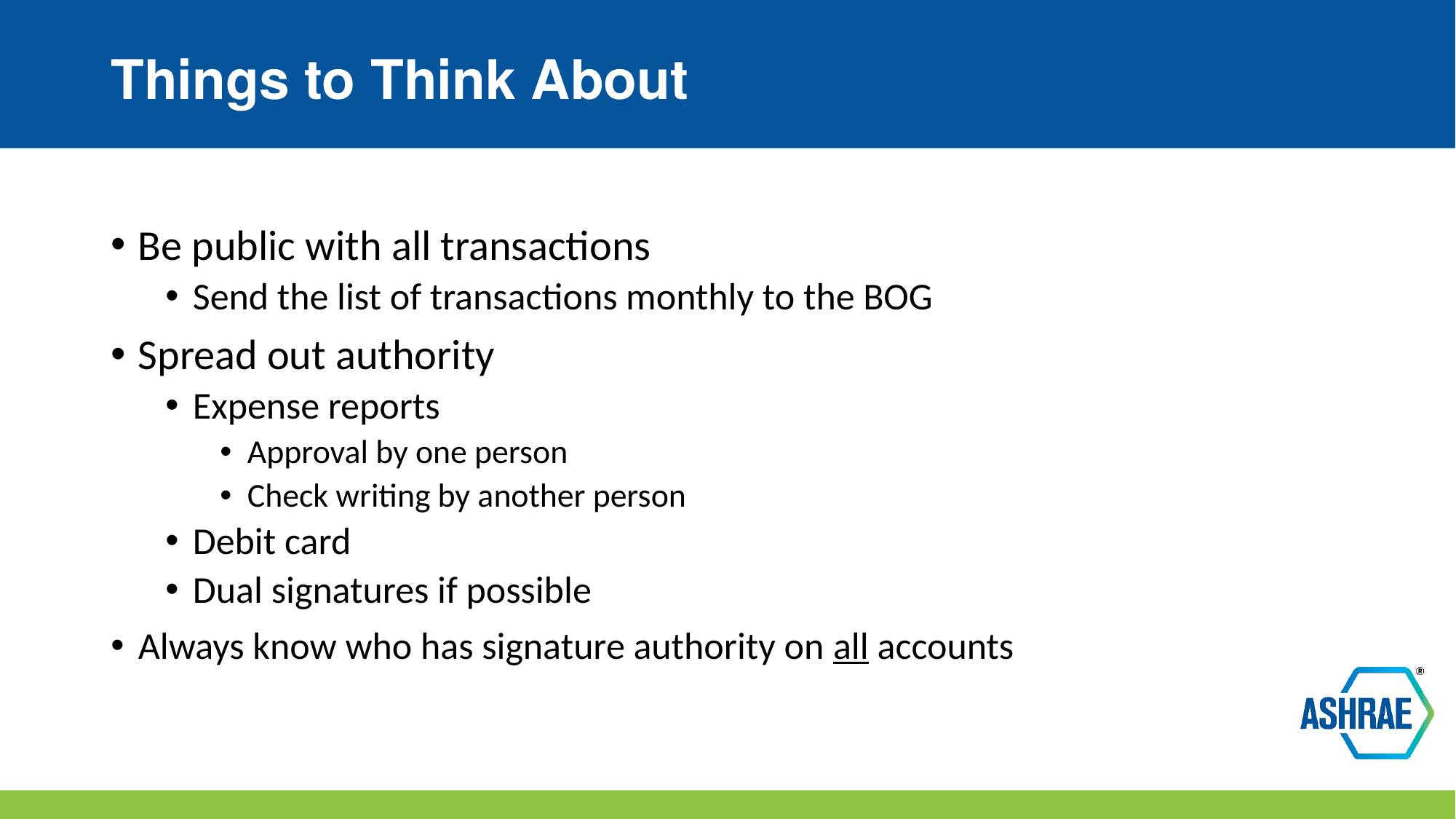

# Things to Think About
Be public with all transactions
Send the list of transactions monthly to the BOG
Spread out authority
Expense reports
Approval by one person
Check writing by another person
Debit card
Dual signatures if possible
Always know who has signature authority on all accounts